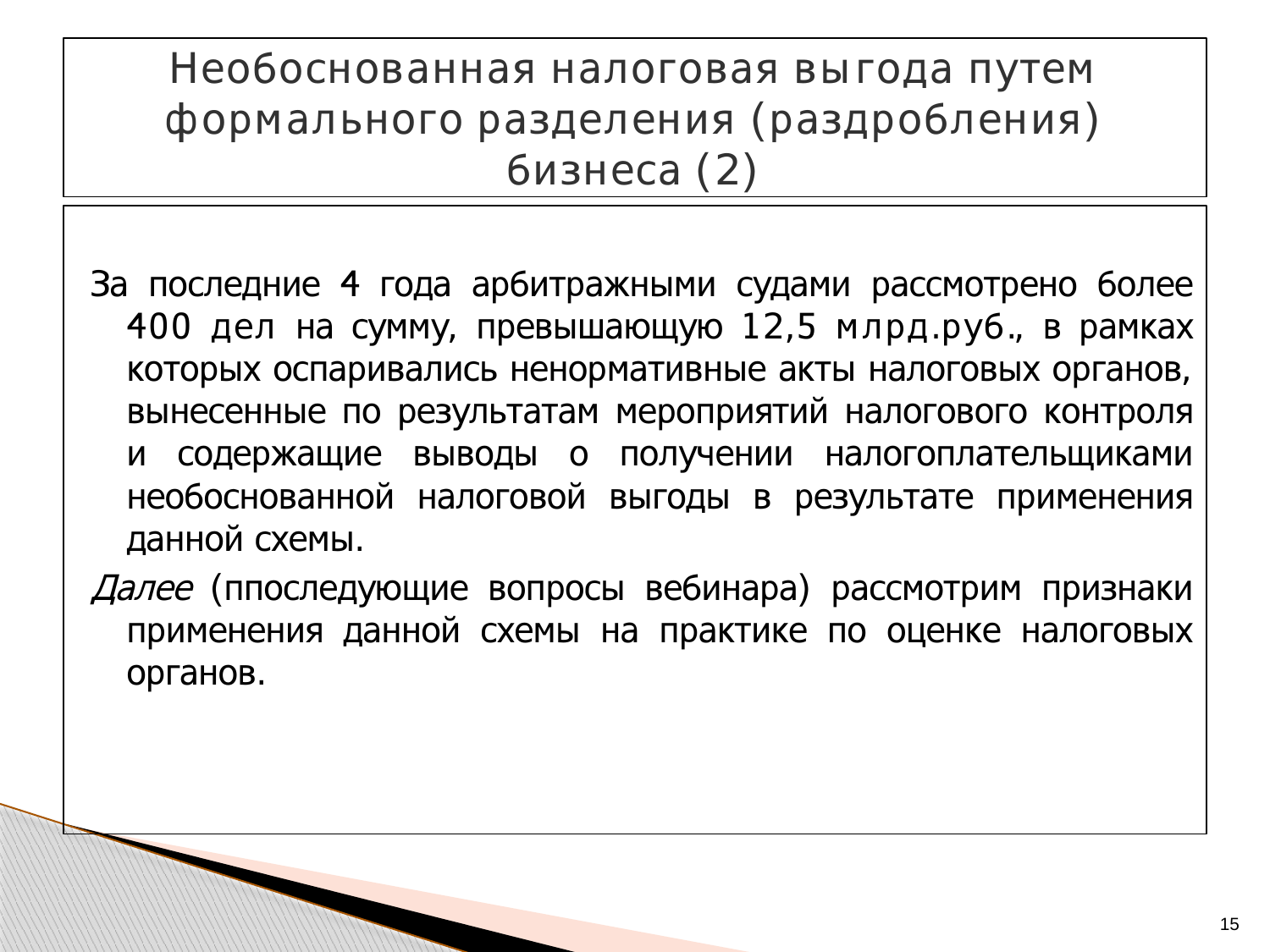

# Необоснованная налоговая выгода путем формального разделения (раздробления) бизнеса (2)

За последние 4 года арбитражными судами рассмотрено более 400 дел на сумму, превышающую 12,5 млрд.руб., в рамках которых оспаривались ненормативные акты налоговых органов, вынесенные по результатам мероприятий налогового контроля и содержащие выводы о получении налогоплательщиками необоснованной налоговой выгоды в результате применения данной схемы.
Далее (ппоследующие вопросы вебинара) рассмотрим признаки применения данной схемы на практике по оценке налоговых органов.

15